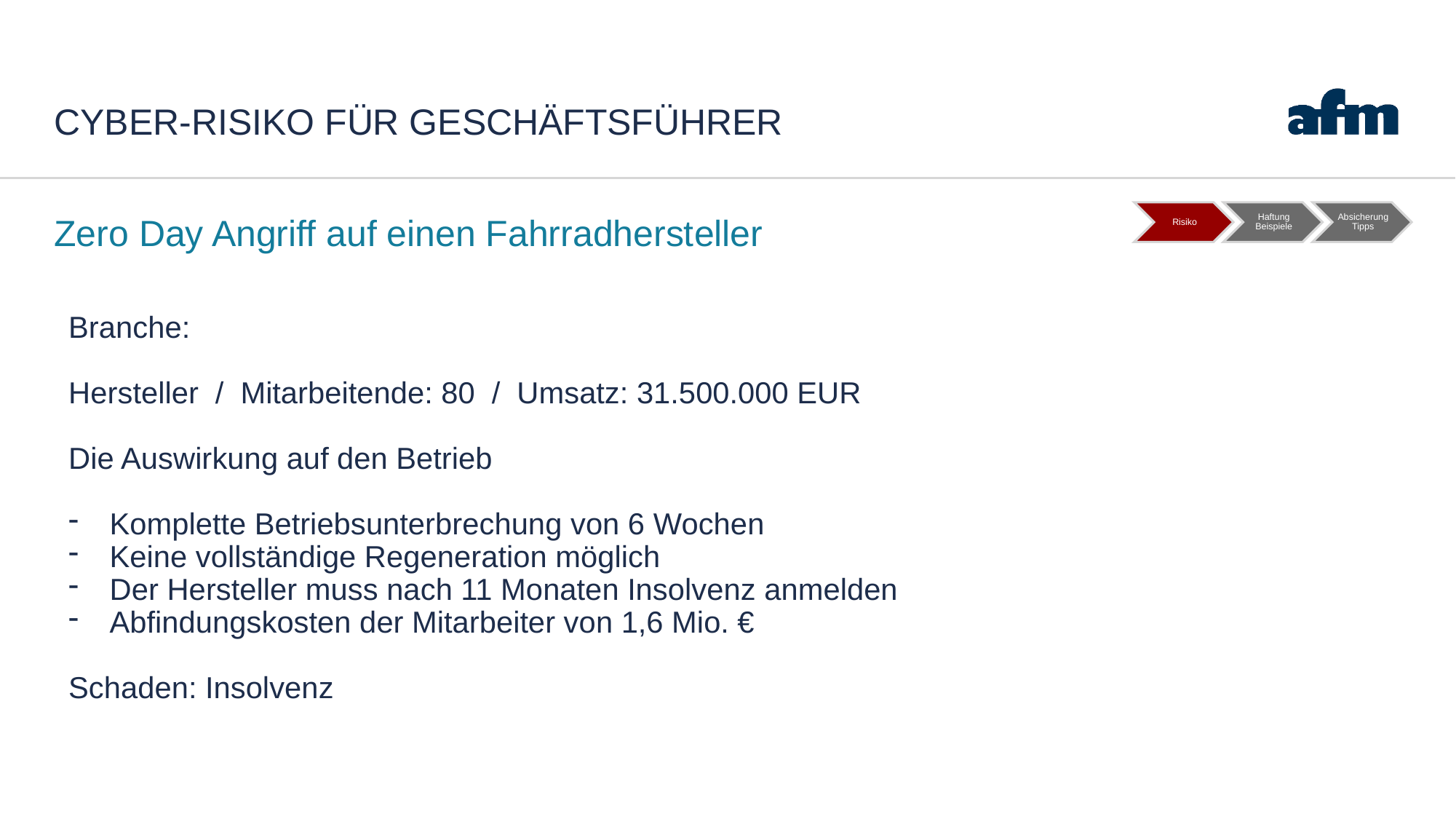

# Cyber-Risiko für geschäftsführer
Risiko
Haftung Beispiele
Absicherung Tipps
Zero Day Angriff auf einen Fahrradhersteller

Branche:

Hersteller  /  Mitarbeitende: 80  /  Umsatz: 31.500.000 EUR

Die Auswirkung auf den Betrieb

Komplette Betriebsunterbrechung von 6 Wochen
Keine vollständige Regeneration möglich
Der Hersteller muss nach 11 Monaten Insolvenz anmelden
Abfindungskosten der Mitarbeiter von 1,6 Mio. €

Schaden: Insolvenz